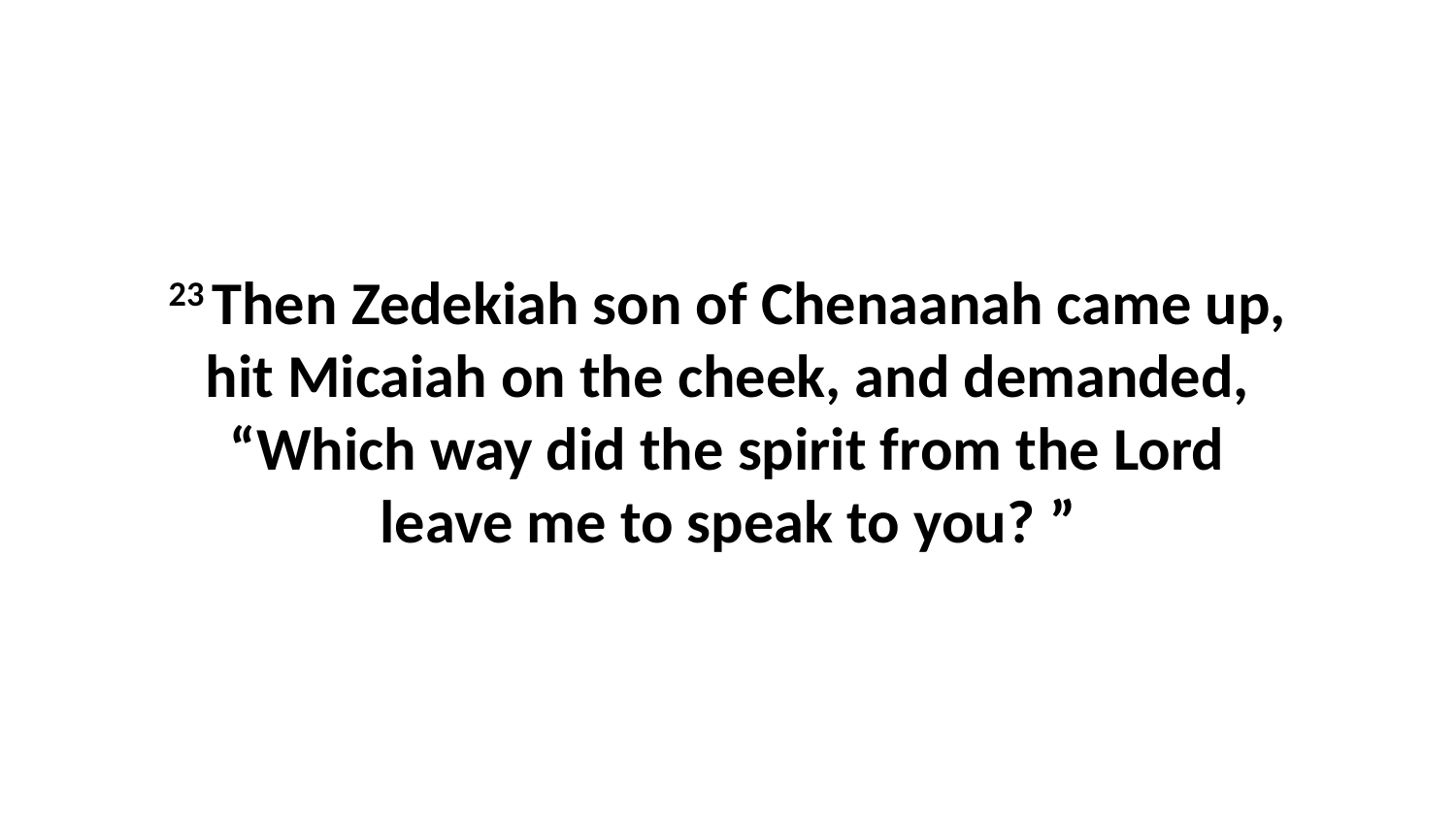

23 Then Zedekiah son of Chenaanah came up, hit Micaiah on the cheek, and demanded, “Which way did the spirit from the Lord leave me to speak to you? ”